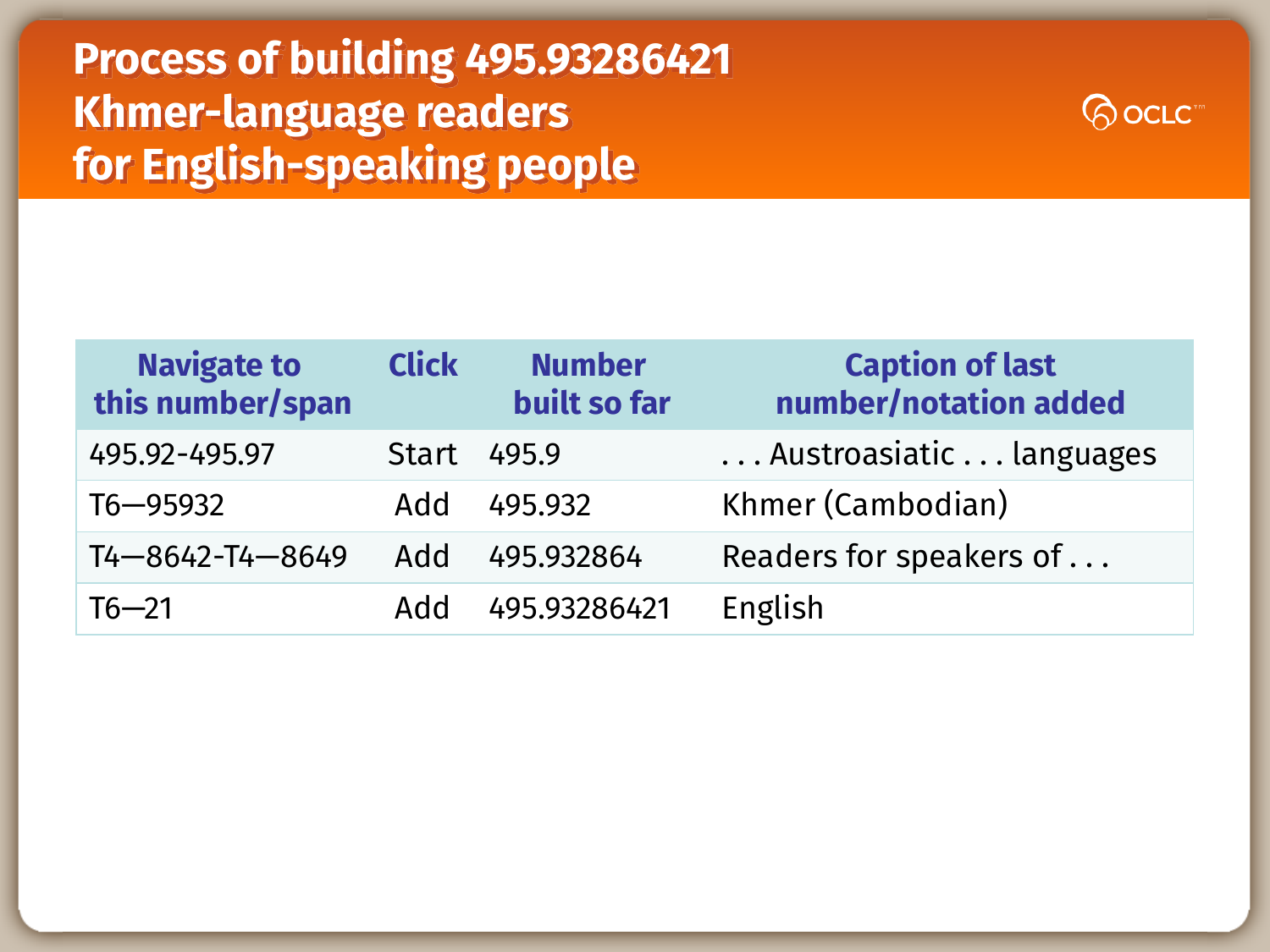

# Process of building 495.93286421 Khmer-language readers for English-speaking people
| Navigate to this number/span | Click | Number built so far | Caption of last number/notation added |
| --- | --- | --- | --- |
| 495.92-495.97 | Start | 495.9 | . . . Austroasiatic . . . languages |
| T6—95932 | Add | 495.932 | Khmer (Cambodian) |
| T4—8642-T4—8649 | Add | 495.932864 | Readers for speakers of . . . |
| T6—21 | Add | 495.93286421 | English |